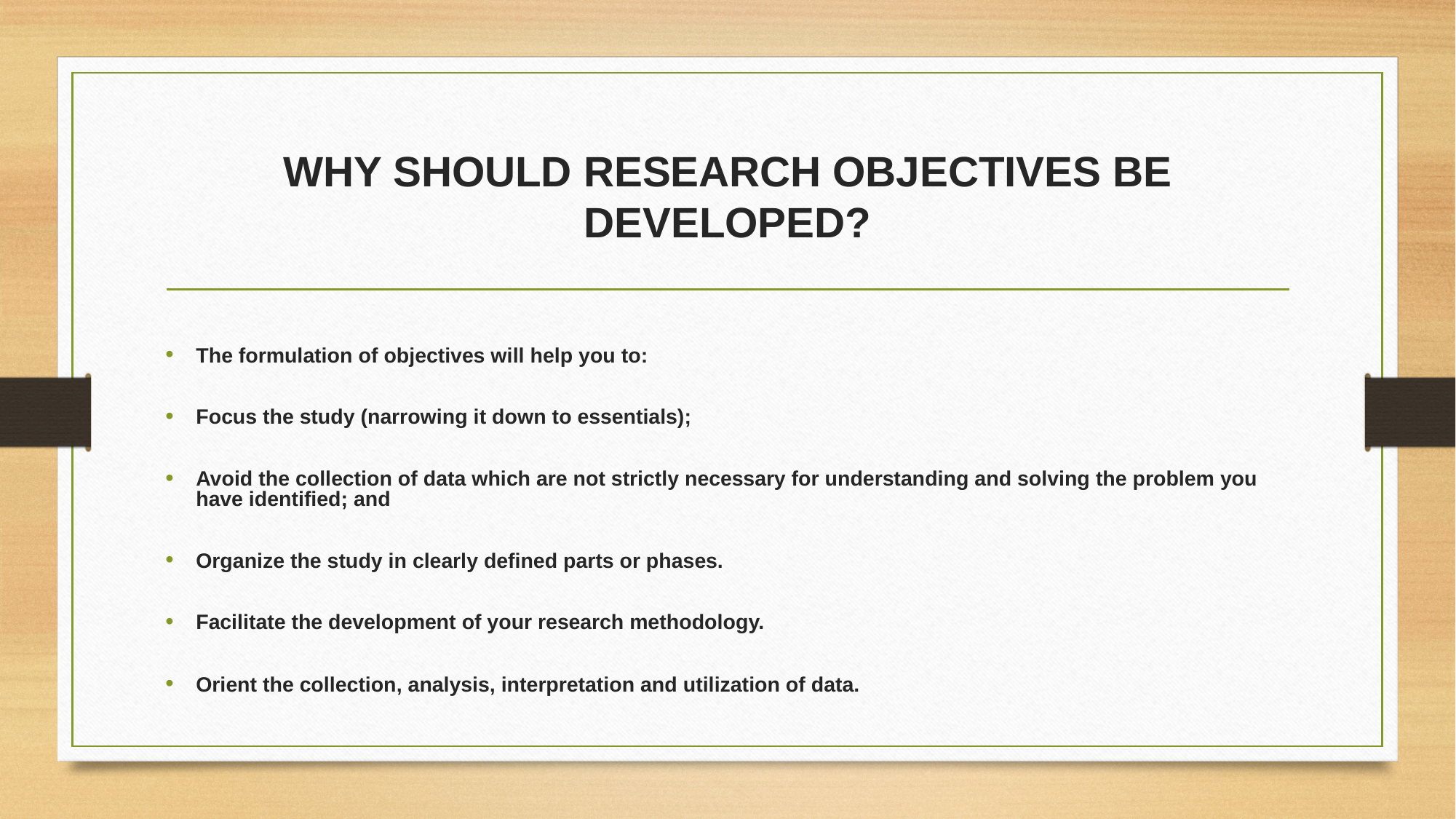

# WHY SHOULD RESEARCH OBJECTIVES BE DEVELOPED?

The formulation of objectives will help you to:

Focus the study (narrowing it down to essentials);

Avoid the collection of data which are not strictly necessary for understanding and solving the problem you have identified; and

Organize the study in clearly defined parts or phases.

Facilitate the development of your research methodology.

Orient the collection, analysis, interpretation and utilization of data.